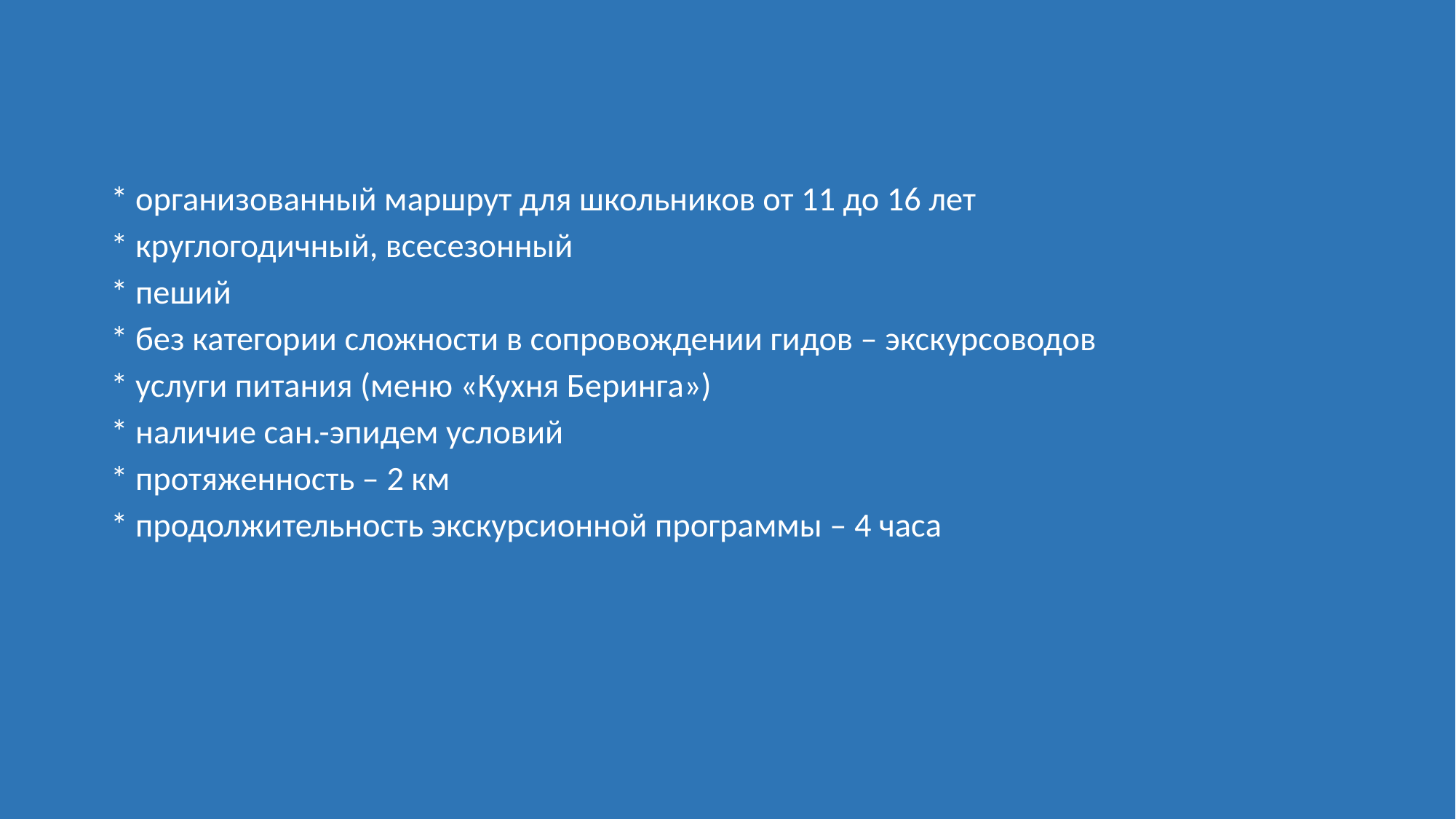

# * организованный маршрут для школьников от 11 до 16 лет * круглогодичный, всесезонный * пеший * без категории сложности в сопровождении гидов – экскурсоводов * услуги питания (меню «Кухня Беринга») * наличие сан.-эпидем условий * протяженность – 2 км * продолжительность экскурсионной программы – 4 часа